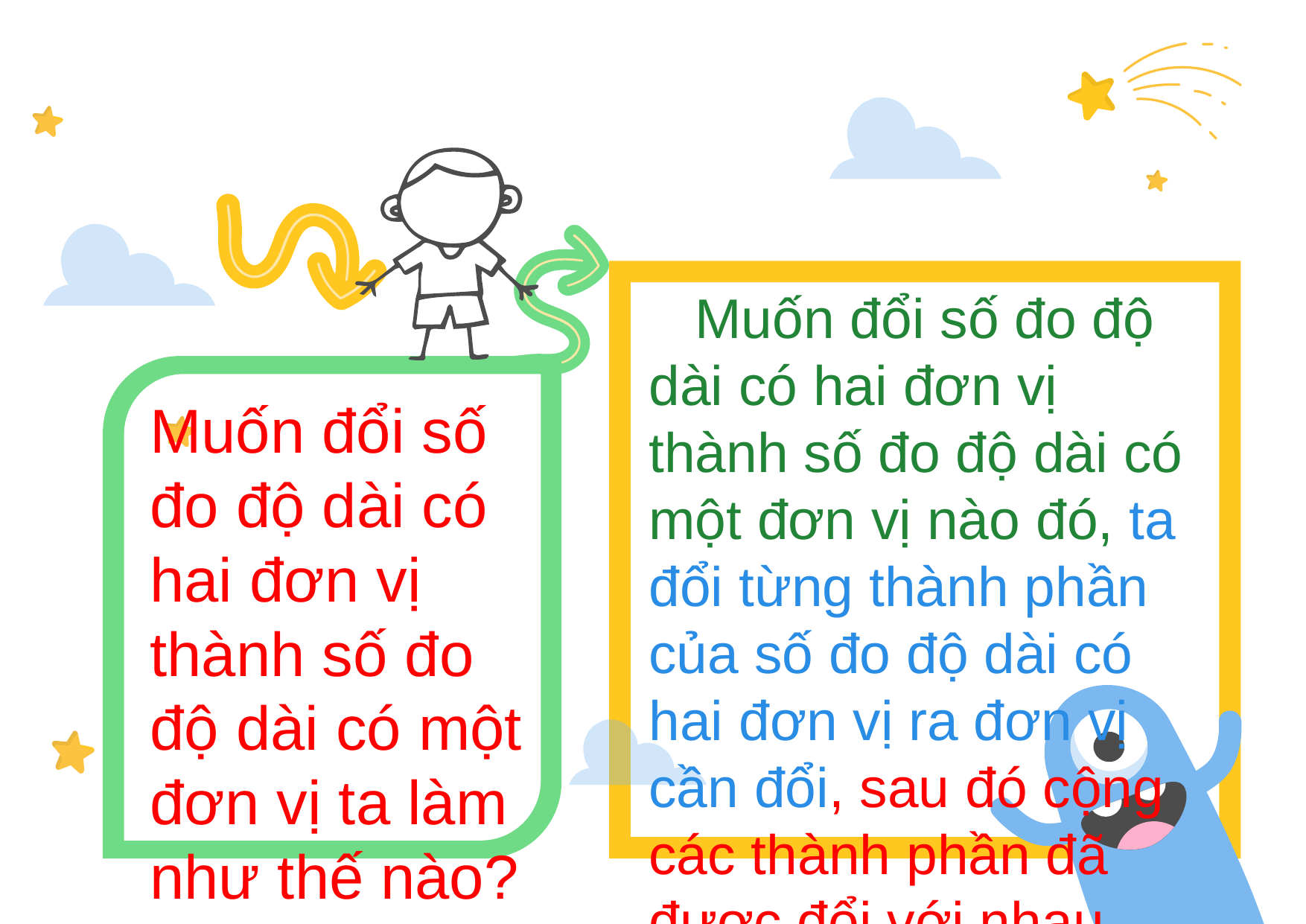

Muốn đổi số đo độ dài có hai đơn vị thành số đo độ dài có một đơn vị nào đó, ta đổi từng thành phần của số đo độ dài có hai đơn vị ra đơn vị cần đổi, sau đó cộng các thành phần đã được đổi với nhau.
Muốn đổi số đo độ dài có hai đơn vị thành số đo độ dài có một đơn vị ta làm như thế nào?